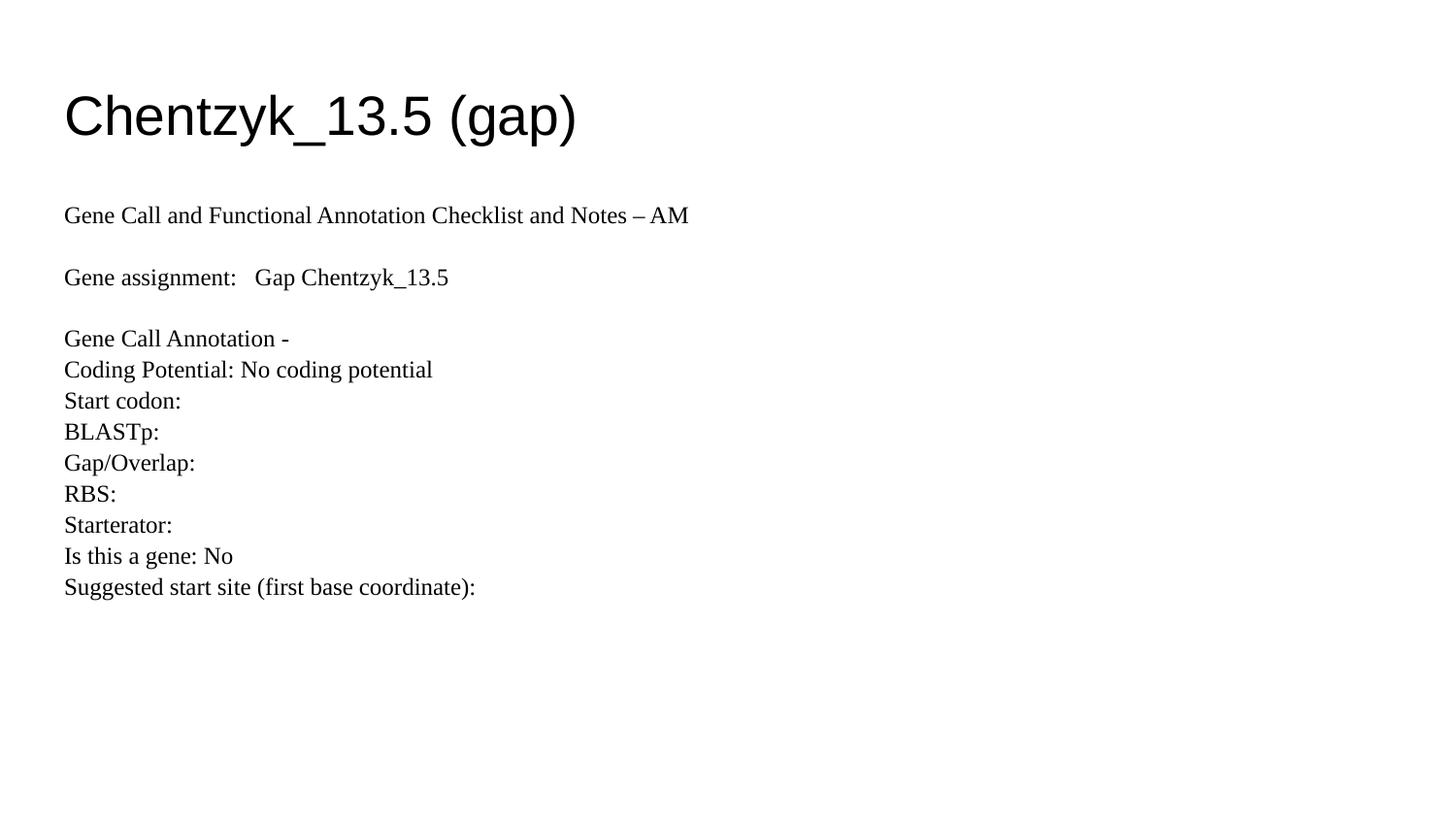

# Chentzyk_13.5 (gap)

Gene Call and Functional Annotation Checklist and Notes – AM

Gene assignment:   Gap Chentzyk_13.5

Gene Call Annotation -
Coding Potential: No coding potential
Start codon:
BLASTp:
Gap/Overlap:
RBS:
Starterator:
Is this a gene: No
Suggested start site (first base coordinate):